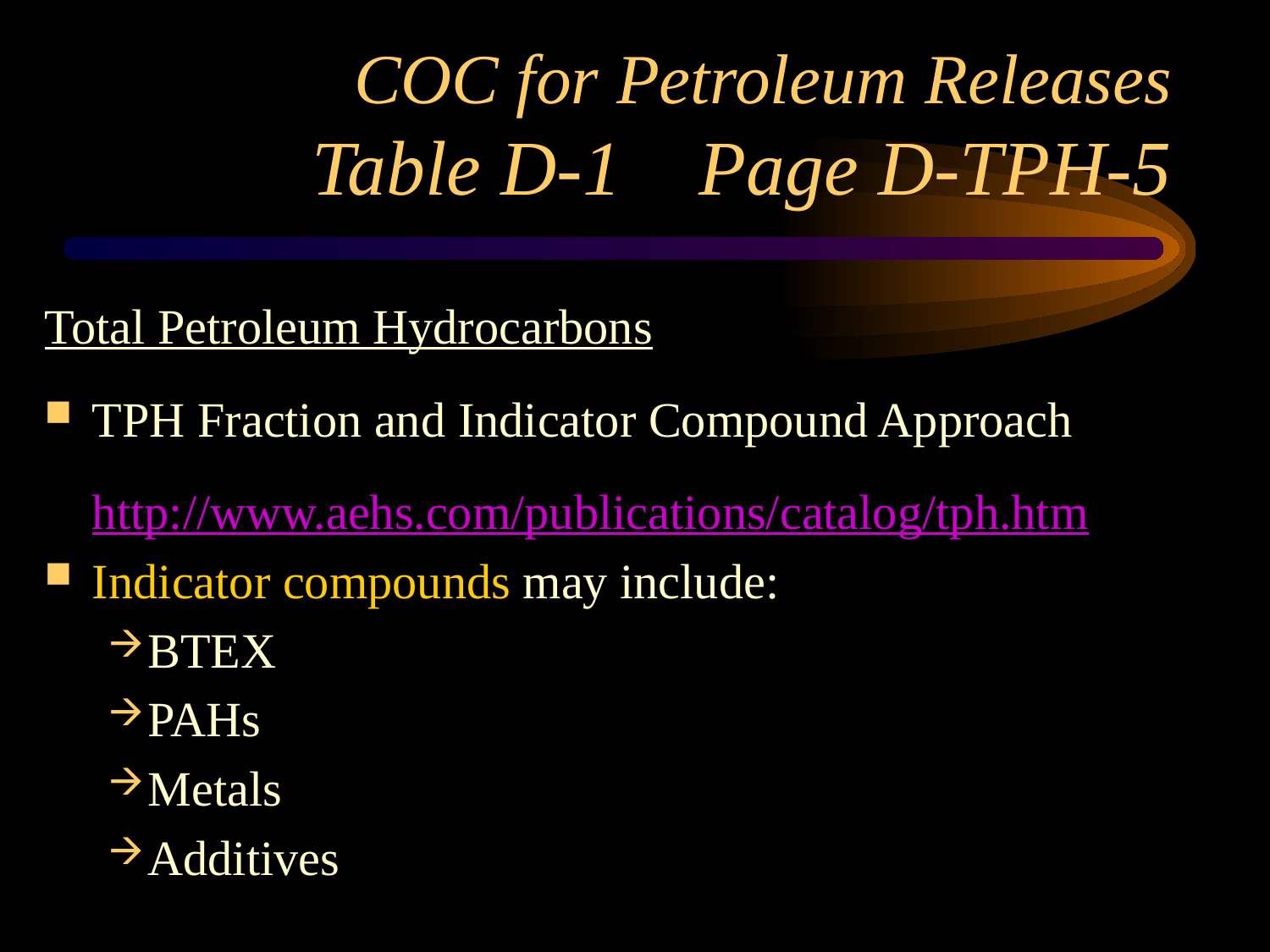

# COC for Petroleum Releases Table D-1    Page D-TPH-5
Total Petroleum Hydrocarbons
TPH Fraction and Indicator Compound Approach
	http://www.aehs.com/publications/catalog/tph.htm
Indicator compounds may include:
BTEX
PAHs
Metals
Additives